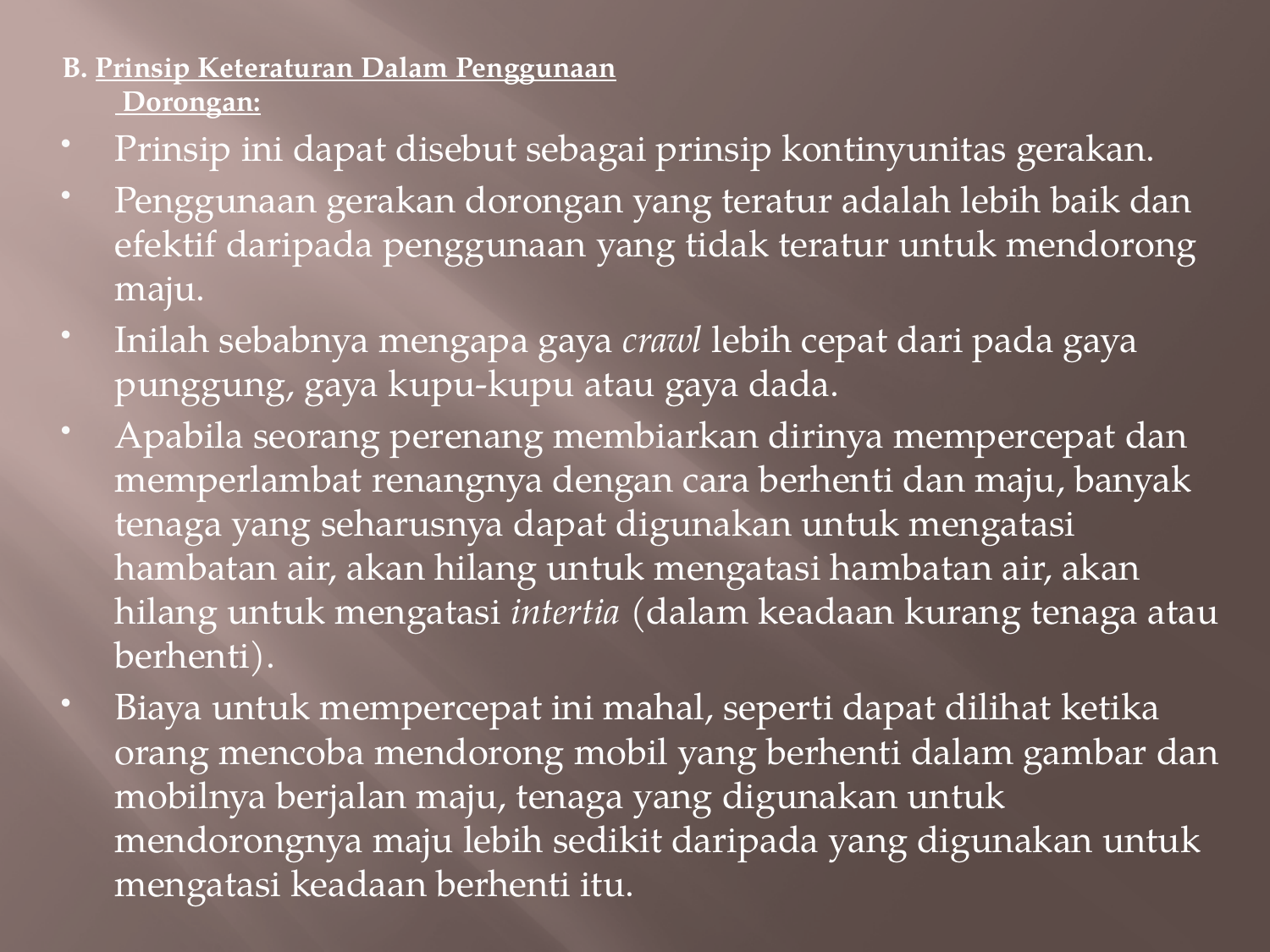

B. Prinsip Keteraturan Dalam Penggunaan
 Dorongan:
Prinsip ini dapat disebut sebagai prinsip kontinyunitas gerakan.
Penggunaan gerakan dorongan yang teratur adalah lebih baik dan efektif daripada penggunaan yang tidak teratur untuk mendorong maju.
Inilah sebabnya mengapa gaya crawl lebih cepat dari pada gaya punggung, gaya kupu-kupu atau gaya dada.
Apabila seorang perenang membiarkan dirinya mempercepat dan memperlambat renangnya dengan cara berhenti dan maju, banyak tenaga yang seharusnya dapat digunakan untuk mengatasi hambatan air, akan hilang untuk mengatasi hambatan air, akan hilang untuk mengatasi intertia (dalam keadaan kurang tenaga atau berhenti).
Biaya untuk mempercepat ini mahal, seperti dapat dilihat ketika orang mencoba mendorong mobil yang berhenti dalam gambar dan mobilnya berjalan maju, tenaga yang digunakan untuk mendorongnya maju lebih sedikit daripada yang digunakan untuk mengatasi keadaan berhenti itu.